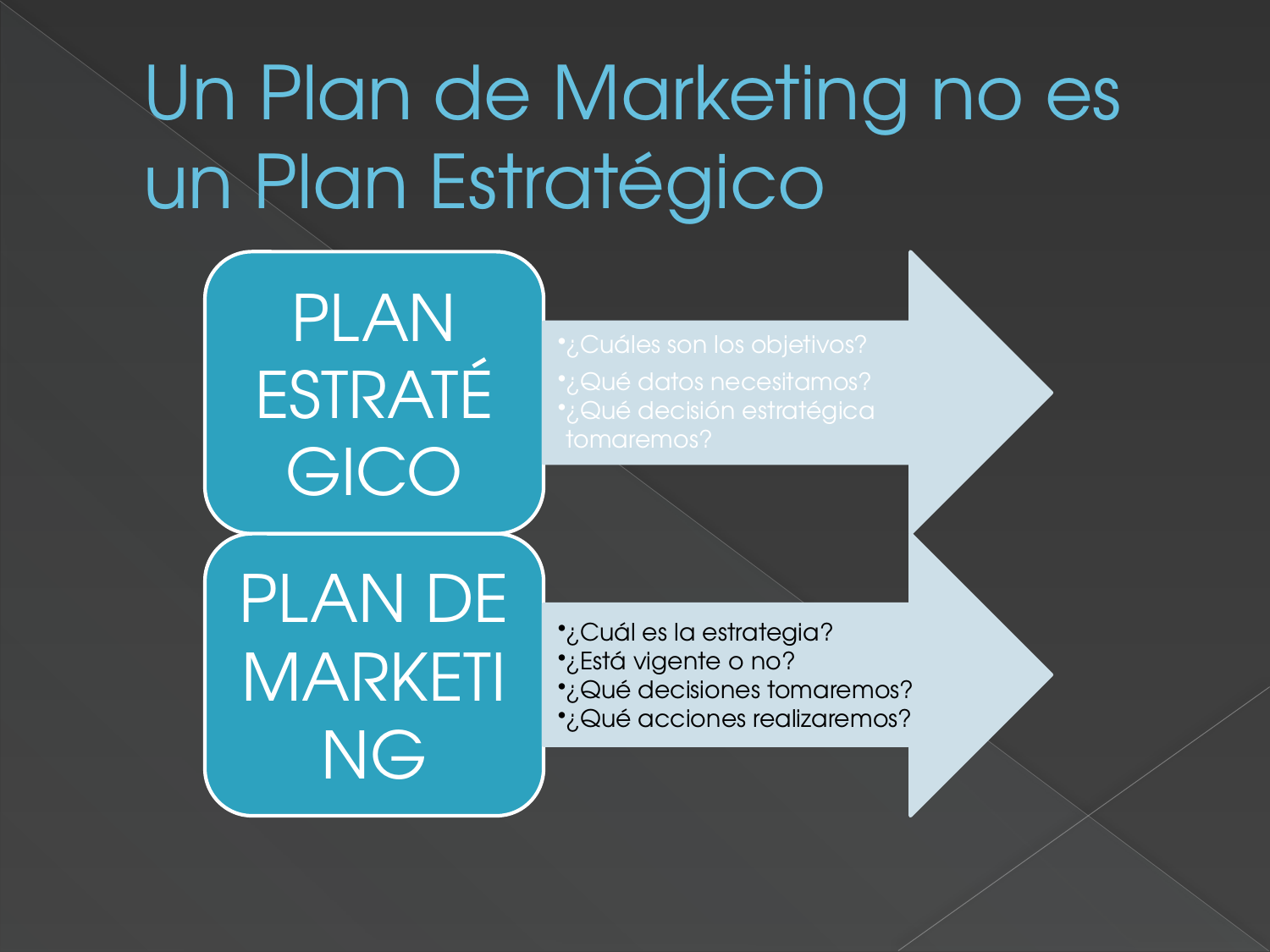

# Un Plan de Marketing no es un Plan Estratégico
PLAN ESTRATÉGICO
¿Qué datos necesitamos?
PLAN DE MARKETING
¿Qué decisiones tomaremos?
¿Qué acciones realizaremos?
¿Qué decisión estratégica tomaremos?
¿Cuál es la estrategia?
¿Está vigente o no?
¿Cuáles son los objetivos?